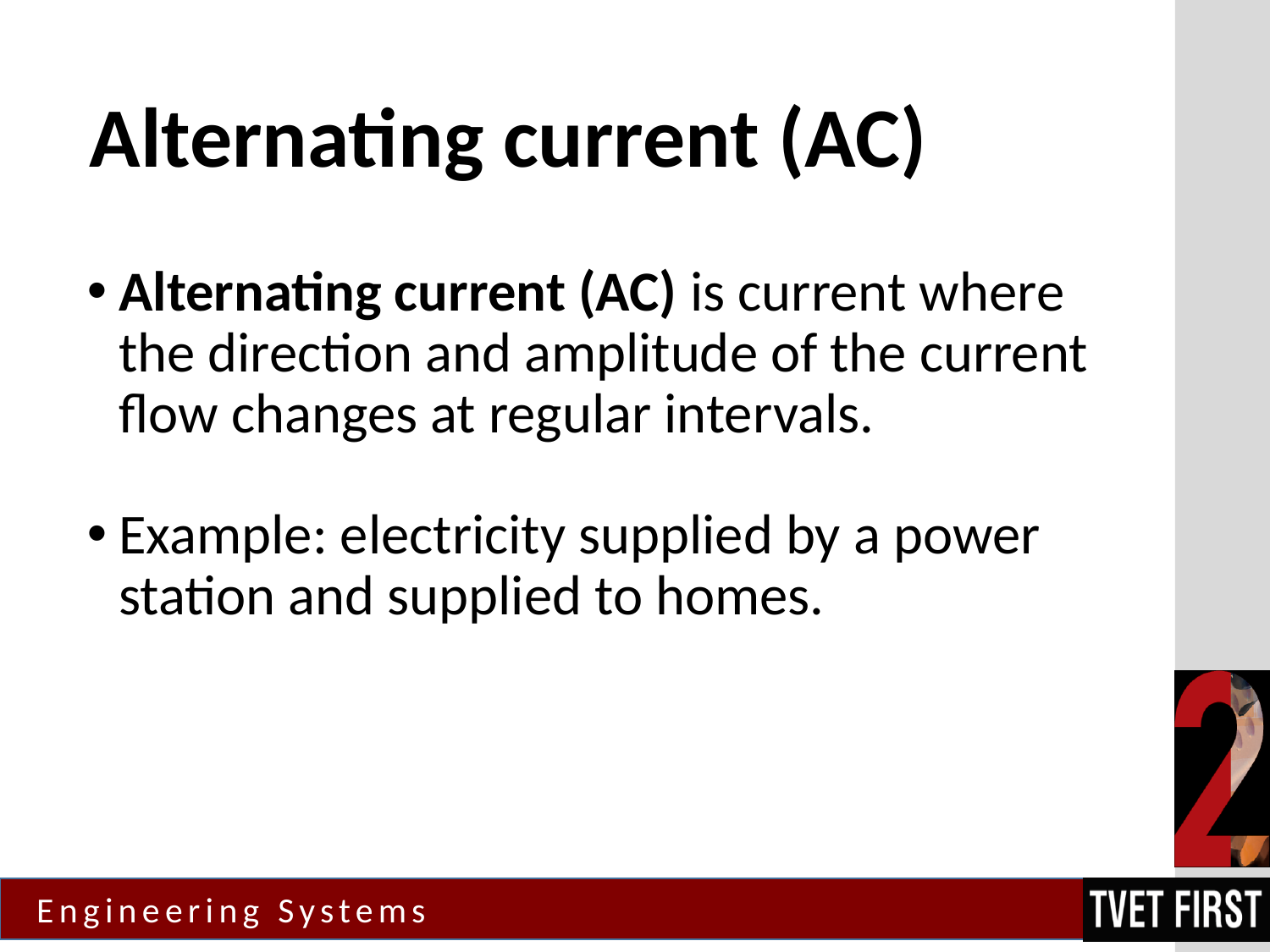

# Alternating current (AC)
Alternating current (AC) is current where the direction and amplitude of the current flow changes at regular intervals.
Example: electricity supplied by a power station and supplied to homes.